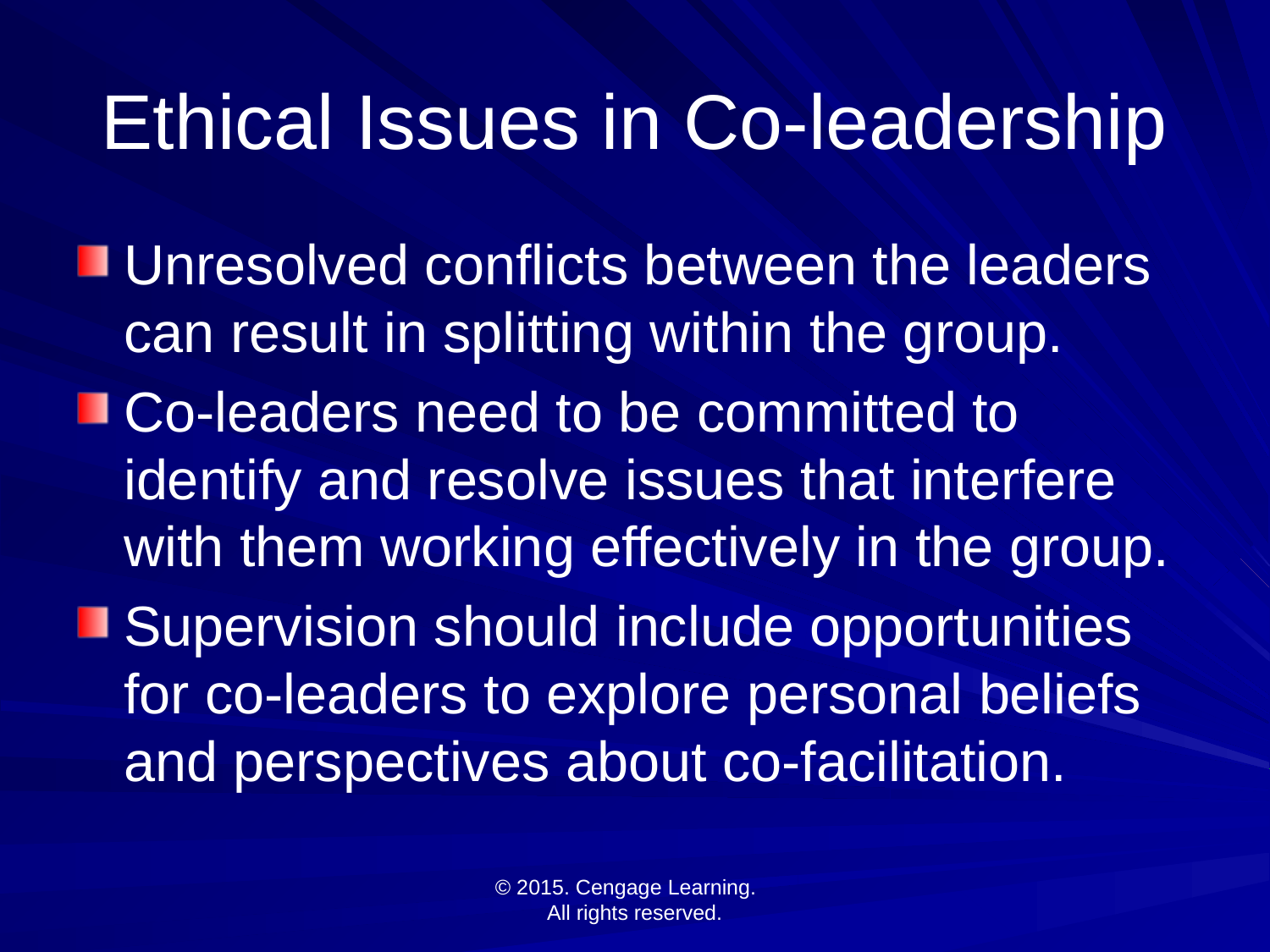

# Ethical Issues in Co-leadership
Unresolved conflicts between the leaders can result in splitting within the group.
Co-leaders need to be committed to identify and resolve issues that interfere with them working effectively in the group.
Supervision should include opportunities for co-leaders to explore personal beliefs and perspectives about co-facilitation.
© 2015. Cengage Learning.
All rights reserved.